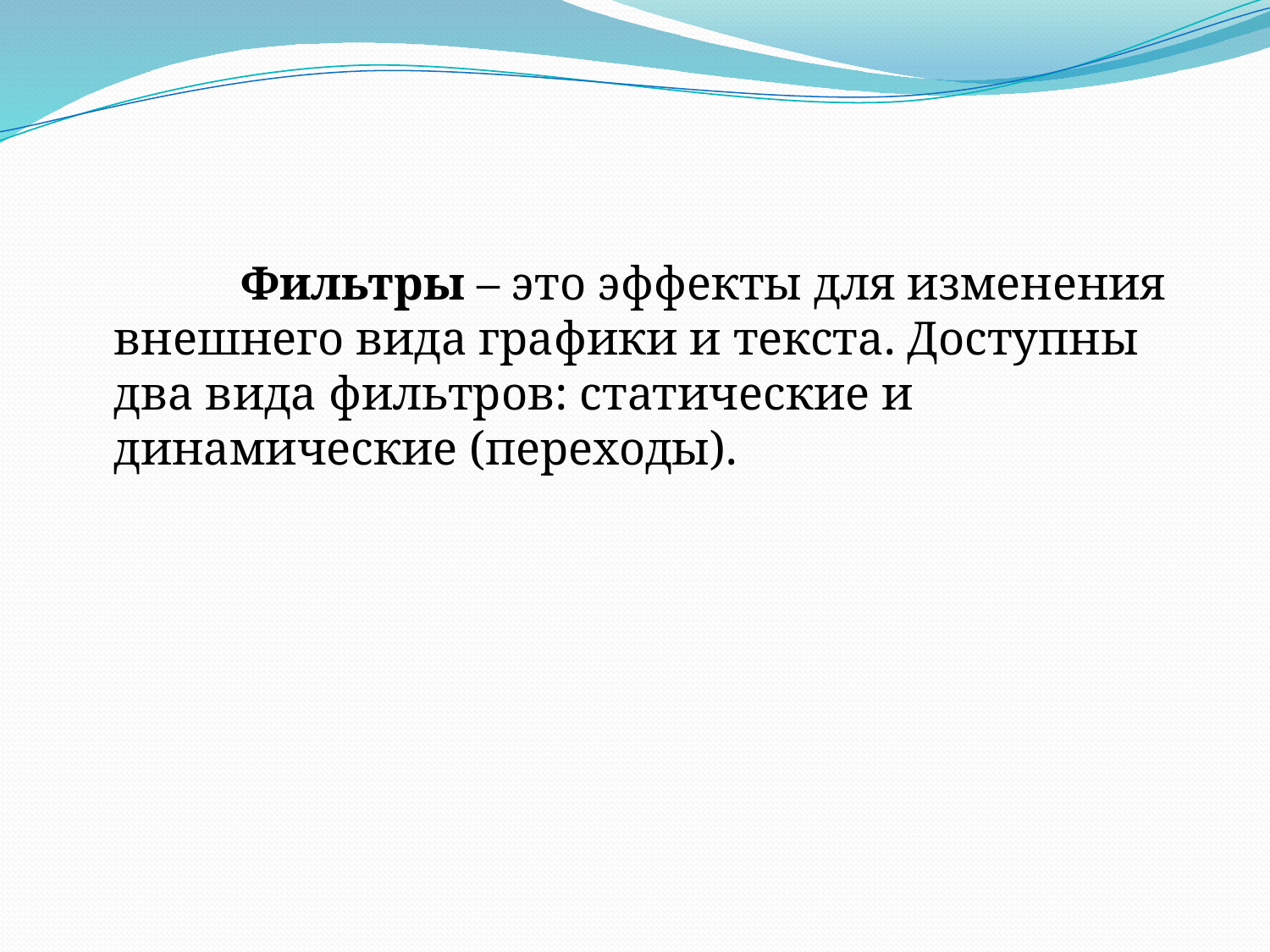

Фильтры – это эффекты для изменения внешнего вида графики и текста. Доступны два вида фильтров: статические и динамические (переходы).